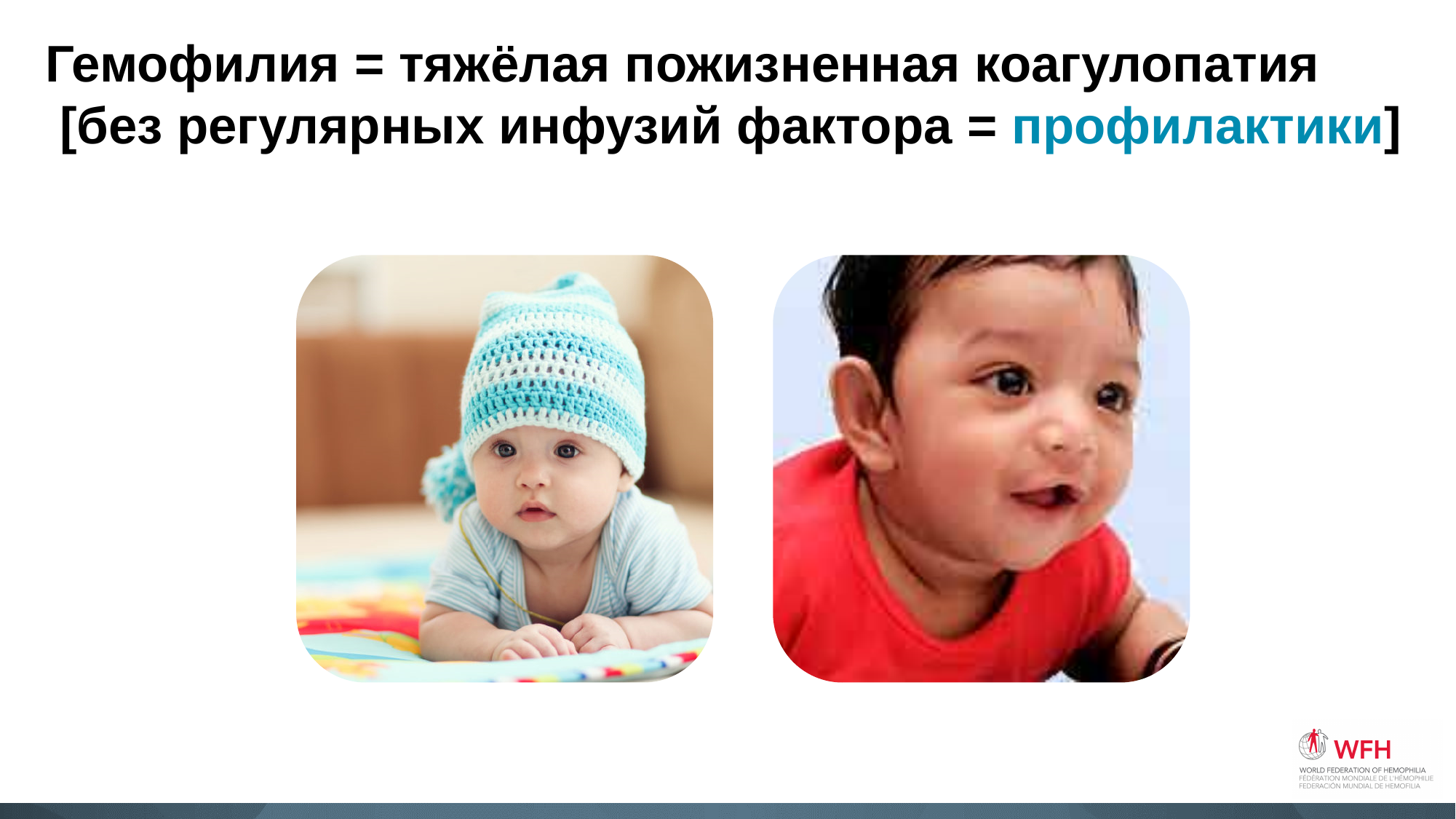

# Гемофилия = тяжёлая пожизненная коагулопатия [без регулярных инфузий фактора = профилактики]